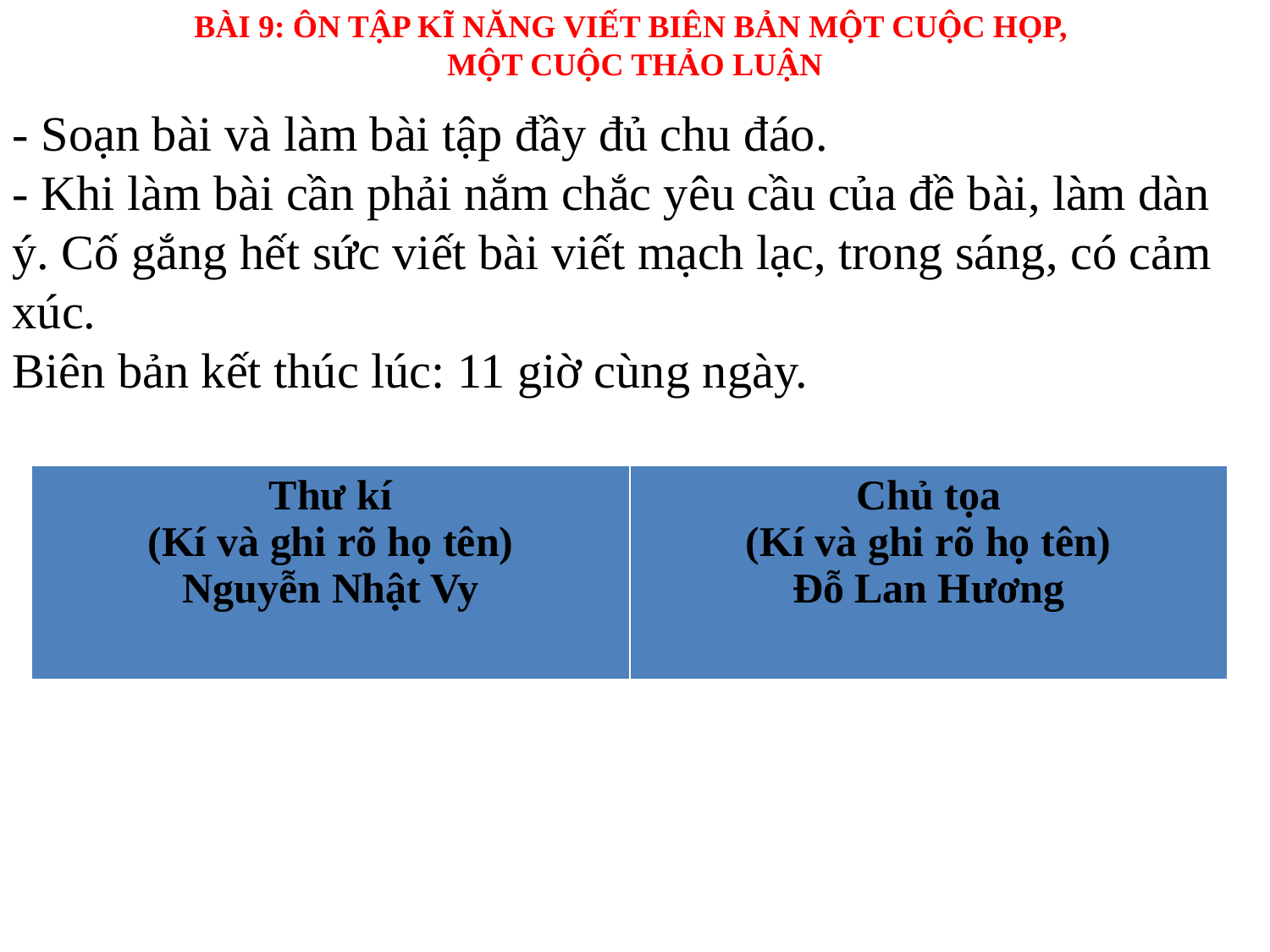

BÀI 9: ÔN TẬP KĨ NĂNG VIẾT BIÊN BẢN MỘT CUỘC HỌP,
MỘT CUỘC THẢO LUẬN

- Soạn bài và làm bài tập đầy đủ chu đáo.
- Khi làm bài cần phải nắm chắc yêu cầu của đề bài, làm dàn ý. Cố gắng hết sức viết bài viết mạch lạc, trong sáng, có cảm xúc.
Biên bản kết thúc lúc: 11 giờ cùng ngày.

| Thư kí (Kí và ghi rõ họ tên) Nguyễn Nhật Vy | Chủ tọa (Kí và ghi rõ họ tên) Đỗ Lan Hương |
| --- | --- |